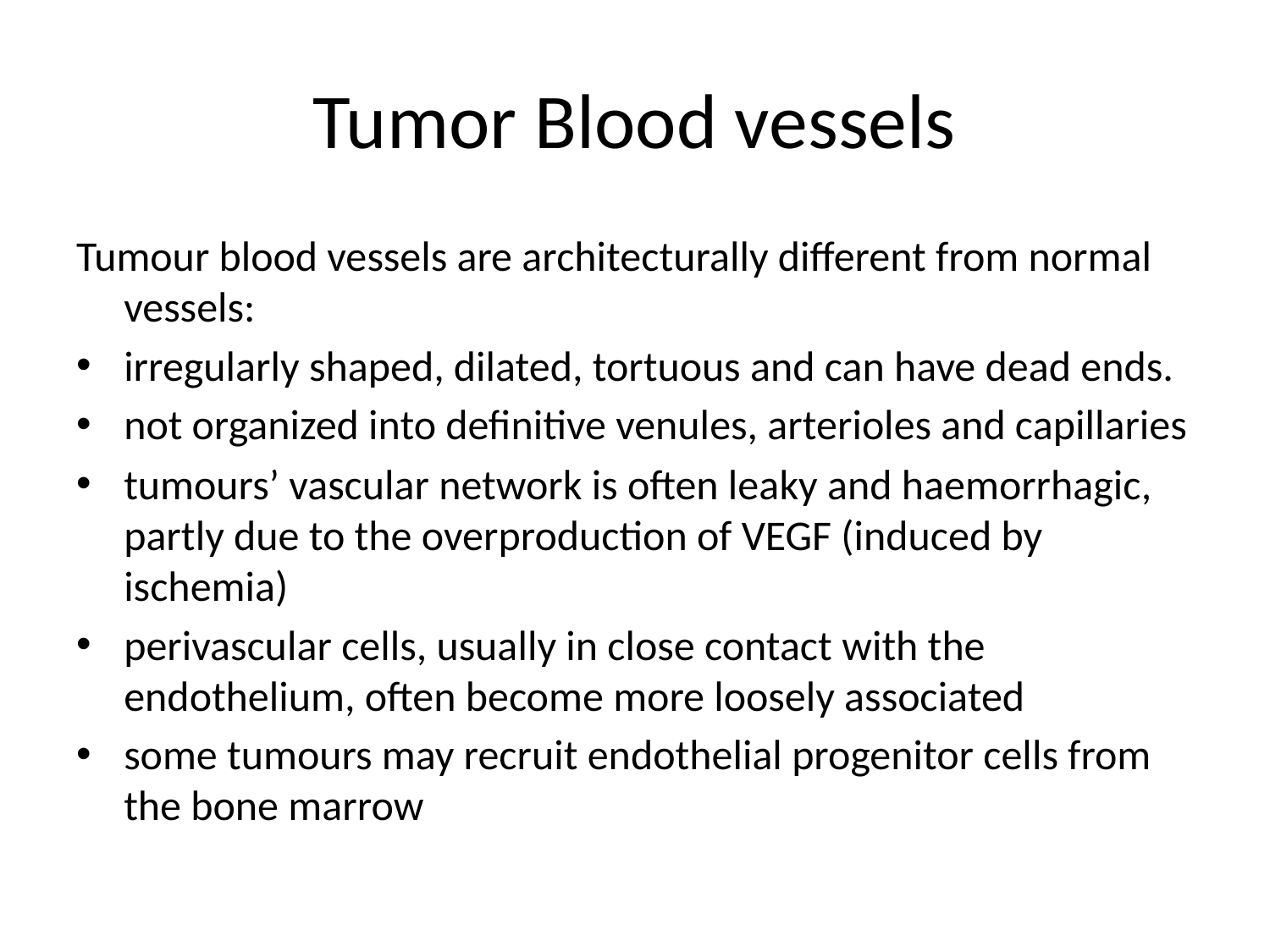

# Tumor Blood vessels
Tumour blood vessels are architecturally different from normal vessels:
irregularly shaped, dilated, tortuous and can have dead ends.
not organized into definitive venules, arterioles and capillaries
tumours’ vascular network is often leaky and haemorrhagic, partly due to the overproduction of VEGF (induced by ischemia)
perivascular cells, usually in close contact with the endothelium, often become more loosely associated
some tumours may recruit endothelial progenitor cells from the bone marrow